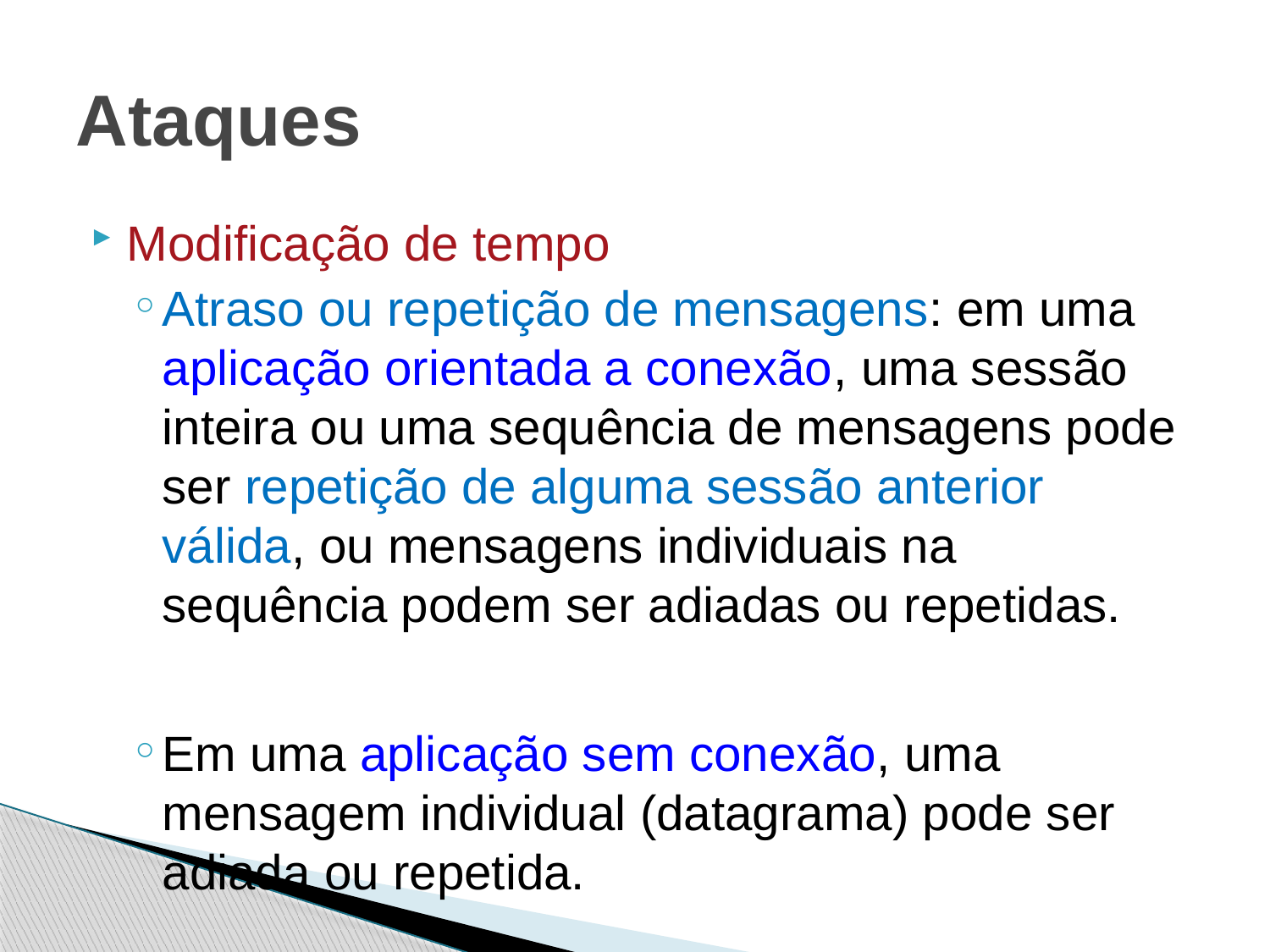

# Ataques
Modificação de tempo
Atraso ou repetição de mensagens: em uma aplicação orientada a conexão, uma sessão inteira ou uma sequência de mensagens pode ser repetição de alguma sessão anterior válida, ou mensagens individuais na sequência podem ser adiadas ou repetidas.

Em uma aplicação sem conexão, uma mensagem individual (datagrama) pode ser adiada ou repetida.